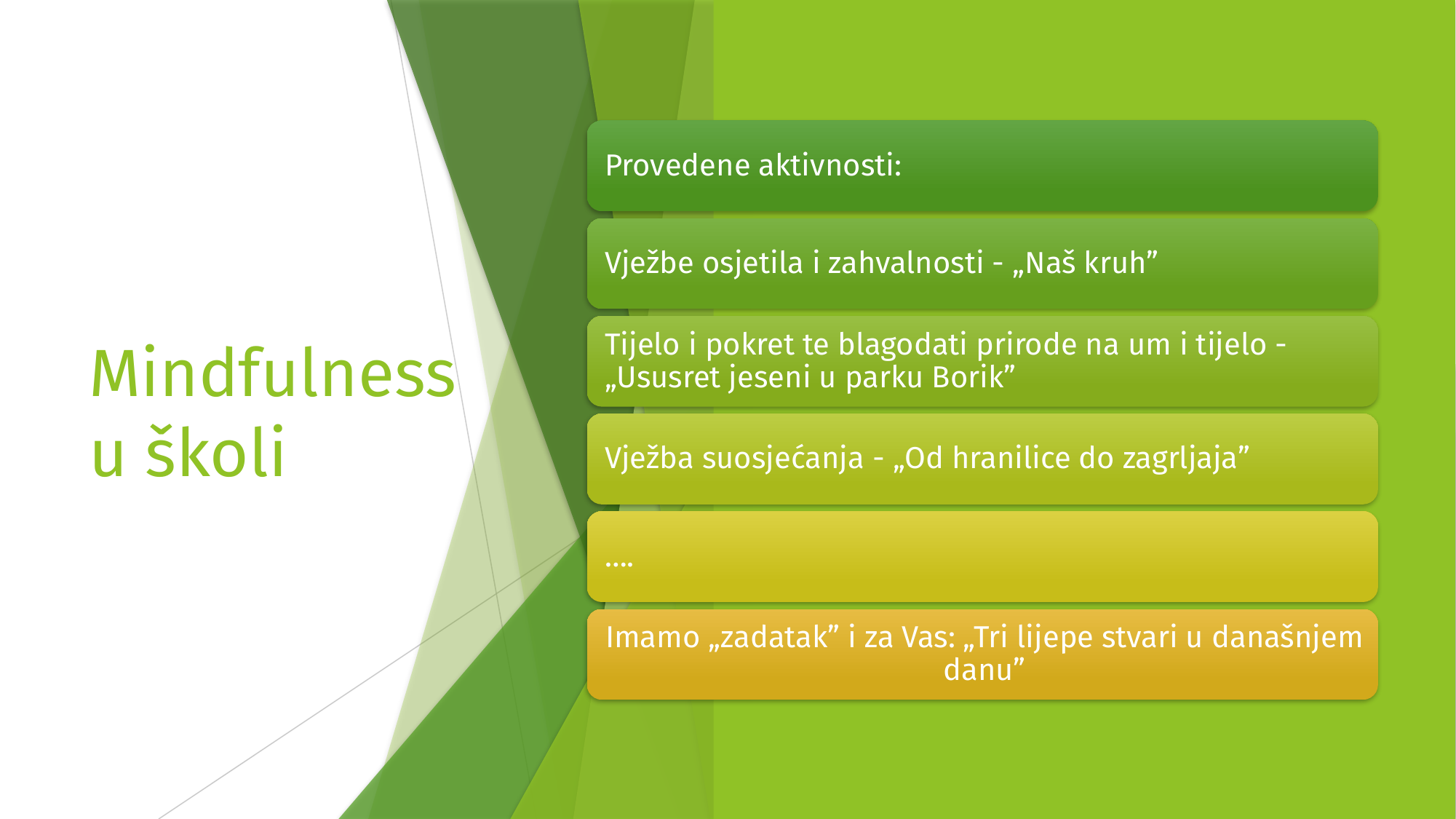

Provedene aktivnosti:
Vježbe osjetila i zahvalnosti - „Naš kruh”
Tijelo i pokret te blagodati prirode na um i tijelo - „Ususret jeseni u parku Borik”
Vježba suosjećanja - „Od hranilice do zagrljaja”
….
Imamo „zadatak” i za Vas: „Tri lijepe stvari u današnjem danu”
# Mindfulness u školi